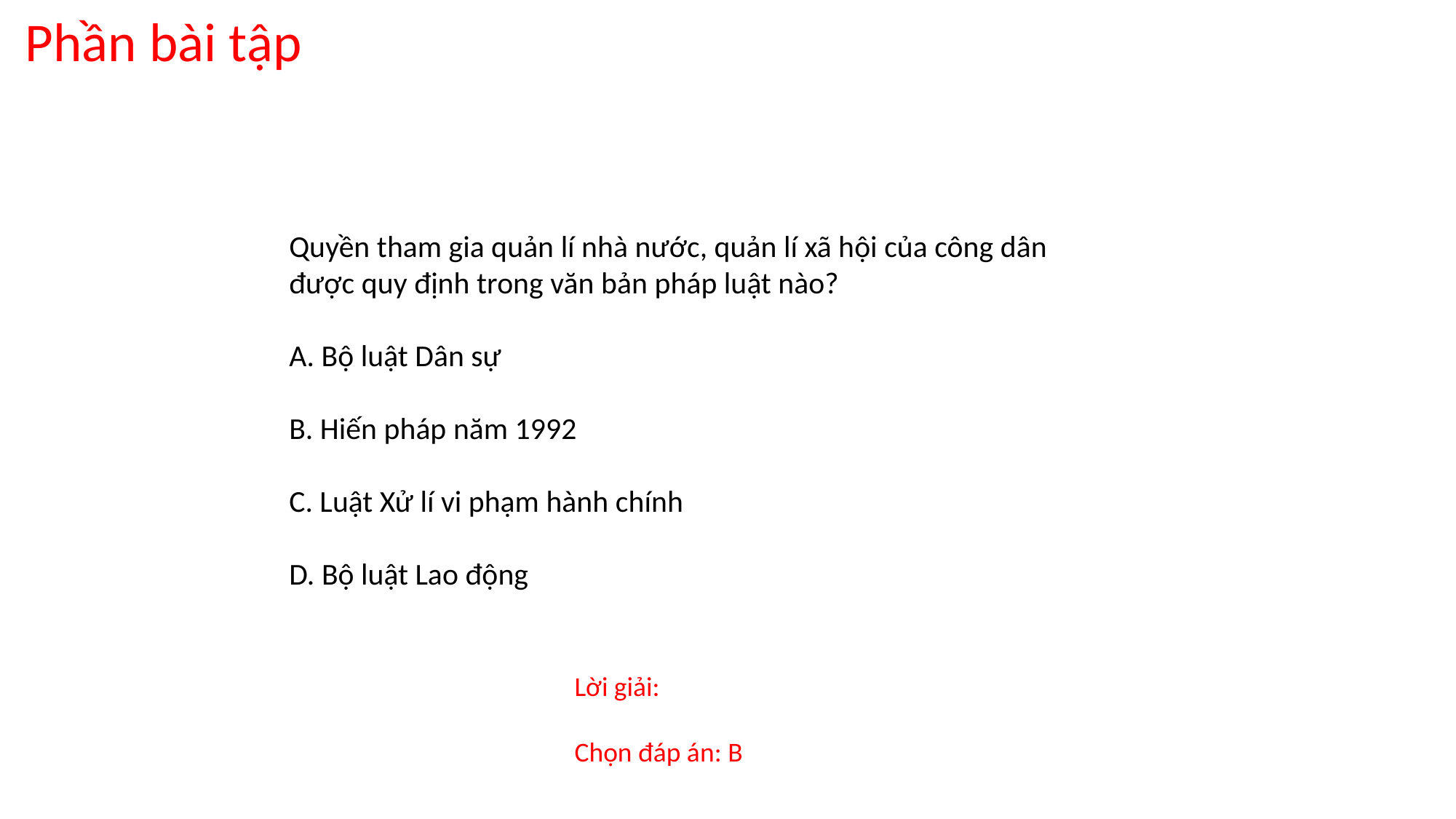

# Phần bài tập
Quyền tham gia quản lí nhà nước, quản lí xã hội của công dân được quy định trong văn bản pháp luật nào?

A. Bộ luật Dân sự

B. Hiến pháp năm 1992

C. Luật Xử lí vi phạm hành chính

D. Bộ luật Lao động
Lời giải:

Chọn đáp án: B